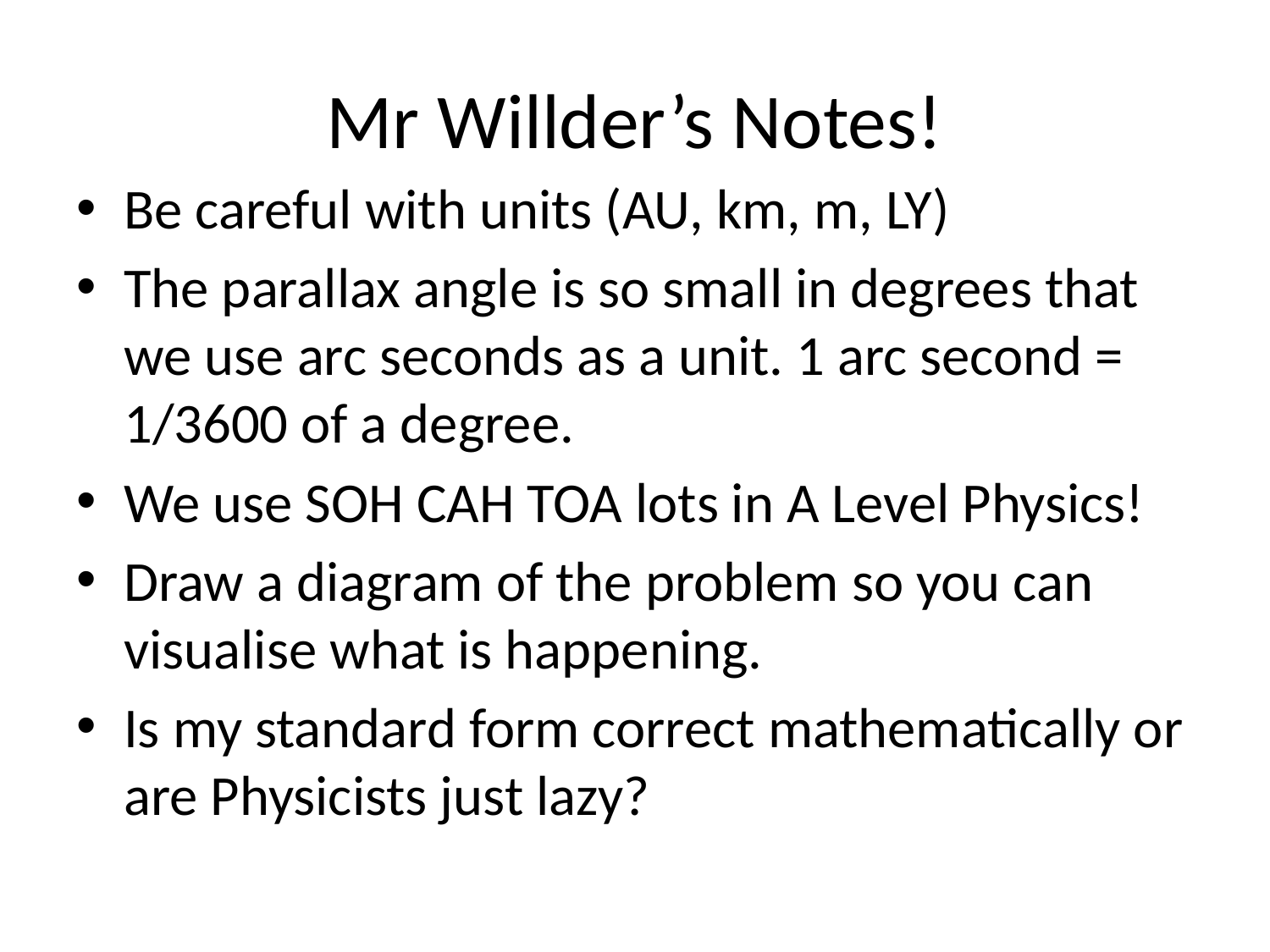

# Mr Willder’s Notes!
Be careful with units (AU, km, m, LY)
The parallax angle is so small in degrees that we use arc seconds as a unit. 1 arc second = 1/3600 of a degree.
We use SOH CAH TOA lots in A Level Physics!
Draw a diagram of the problem so you can visualise what is happening.
Is my standard form correct mathematically or are Physicists just lazy?